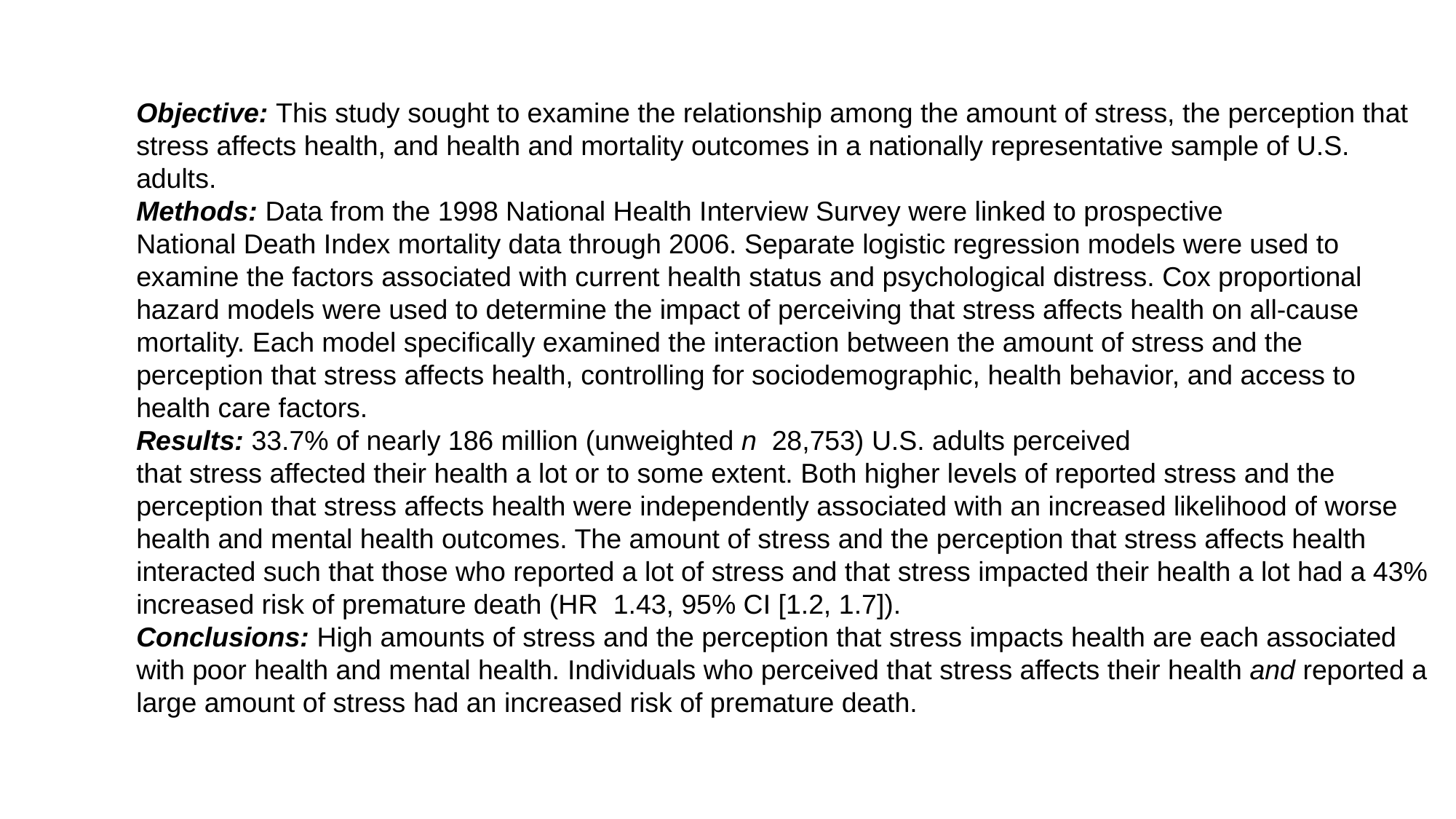

Objective: This study sought to examine the relationship among the amount of stress, the perception that
stress affects health, and health and mortality outcomes in a nationally representative sample of U.S.
adults.
Methods: Data from the 1998 National Health Interview Survey were linked to prospective
National Death Index mortality data through 2006. Separate logistic regression models were used to
examine the factors associated with current health status and psychological distress. Cox proportional
hazard models were used to determine the impact of perceiving that stress affects health on all-cause
mortality. Each model specifically examined the interaction between the amount of stress and the
perception that stress affects health, controlling for sociodemographic, health behavior, and access to
health care factors.
Results: 33.7% of nearly 186 million (unweighted n  28,753) U.S. adults perceived
that stress affected their health a lot or to some extent. Both higher levels of reported stress and the
perception that stress affects health were independently associated with an increased likelihood of worse
health and mental health outcomes. The amount of stress and the perception that stress affects health
interacted such that those who reported a lot of stress and that stress impacted their health a lot had a 43%
increased risk of premature death (HR  1.43, 95% CI [1.2, 1.7]).
Conclusions: High amounts of stress and the perception that stress impacts health are each associated with poor health and mental health. Individuals who perceived that stress affects their health and reported a large amount of stress had an increased risk of premature death.